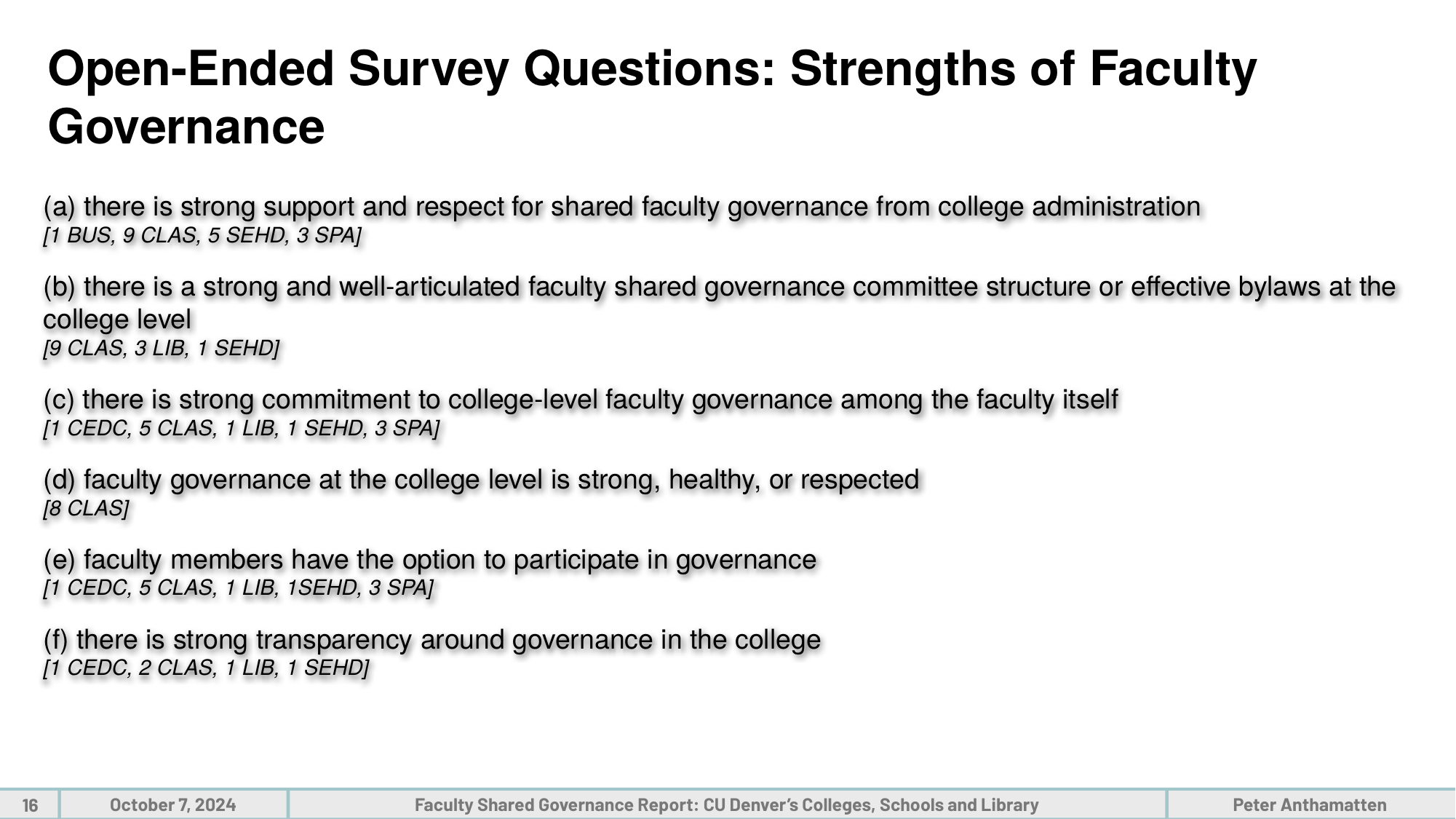

Open-Ended Survey Questions: Strengths of Faculty Governance
(a) there is strong support and respect for shared faculty governance from college administration
[1 BUS, 9 CLAS, 5 SEHD, 3 SPA]
(b) there is a strong and well-articulated faculty shared governance committee structure or effective bylaws at the college level
[9 CLAS, 3 LIB, 1 SEHD]
(c) there is strong commitment to college-level faculty governance among the faculty itself
[1 CEDC, 5 CLAS, 1 LIB, 1 SEHD, 3 SPA]
(d) faculty governance at the college level is strong, healthy, or respected
[8 CLAS]
(e) faculty members have the option to participate in governance
[1 CEDC, 5 CLAS, 1 LIB, 1SEHD, 3 SPA]
(f) there is strong transparency around governance in the college
[1 CEDC, 2 CLAS, 1 LIB, 1 SEHD]
16